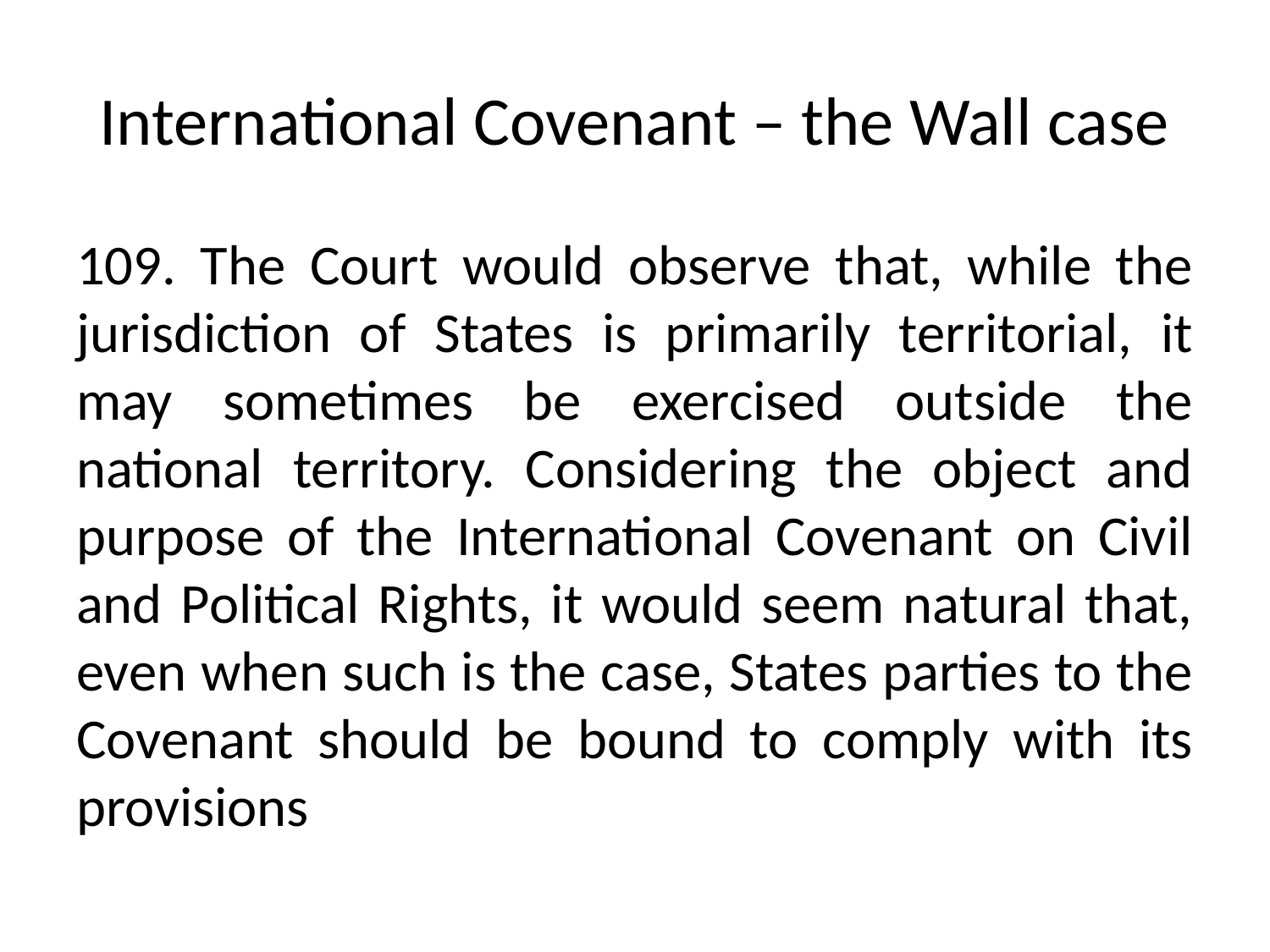

# International Covenant – the Wall case
109. The Court would observe that, while the jurisdiction of States is primarily territorial, it may sometimes be exercised outside the national territory. Considering the object and purpose of the International Covenant on Civil and Political Rights, it would seem natural that, even when such is the case, States parties to the Covenant should be bound to comply with its provisions